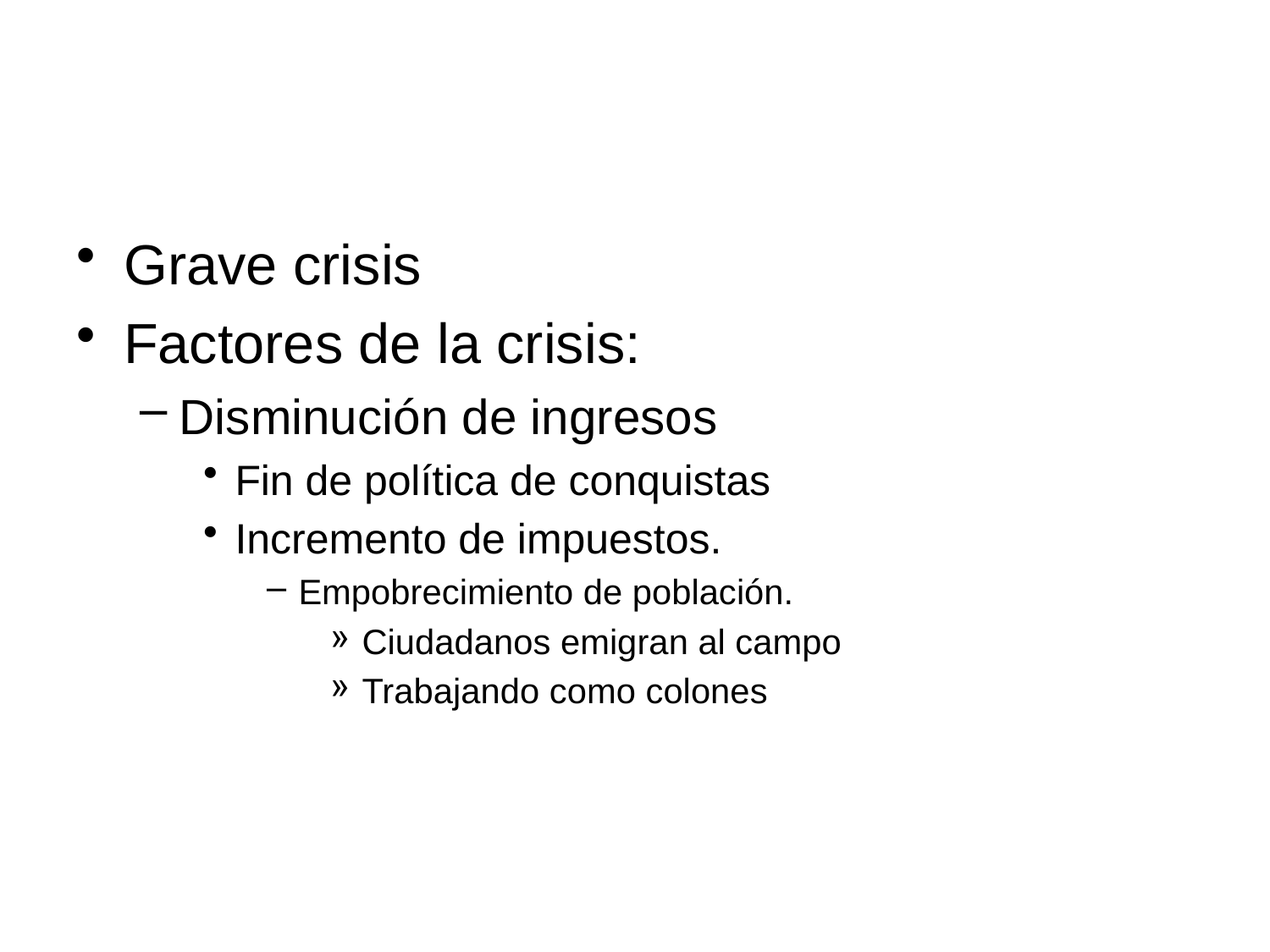

#
Grave crisis
Factores de la crisis:
Disminución de ingresos
Fin de política de conquistas
Incremento de impuestos.
Empobrecimiento de población.
Ciudadanos emigran al campo
Trabajando como colones